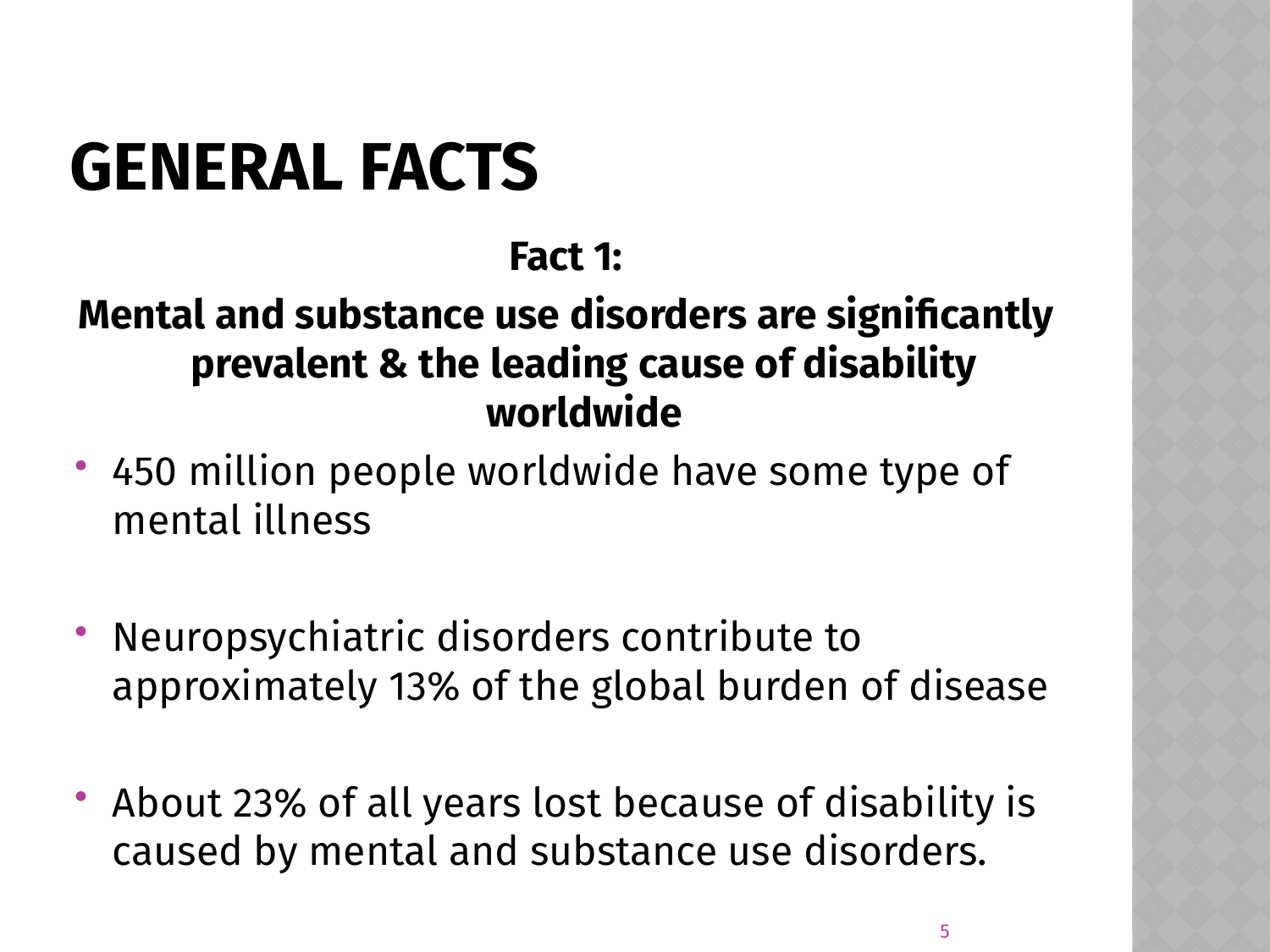

# General Facts
Fact 1:
Mental and substance use disorders are significantly prevalent & the leading cause of disability worldwide
450 million people worldwide have some type of mental illness

Neuropsychiatric disorders contribute to approximately 13% of the global burden of disease

About 23% of all years lost because of disability is caused by mental and substance use disorders.

5